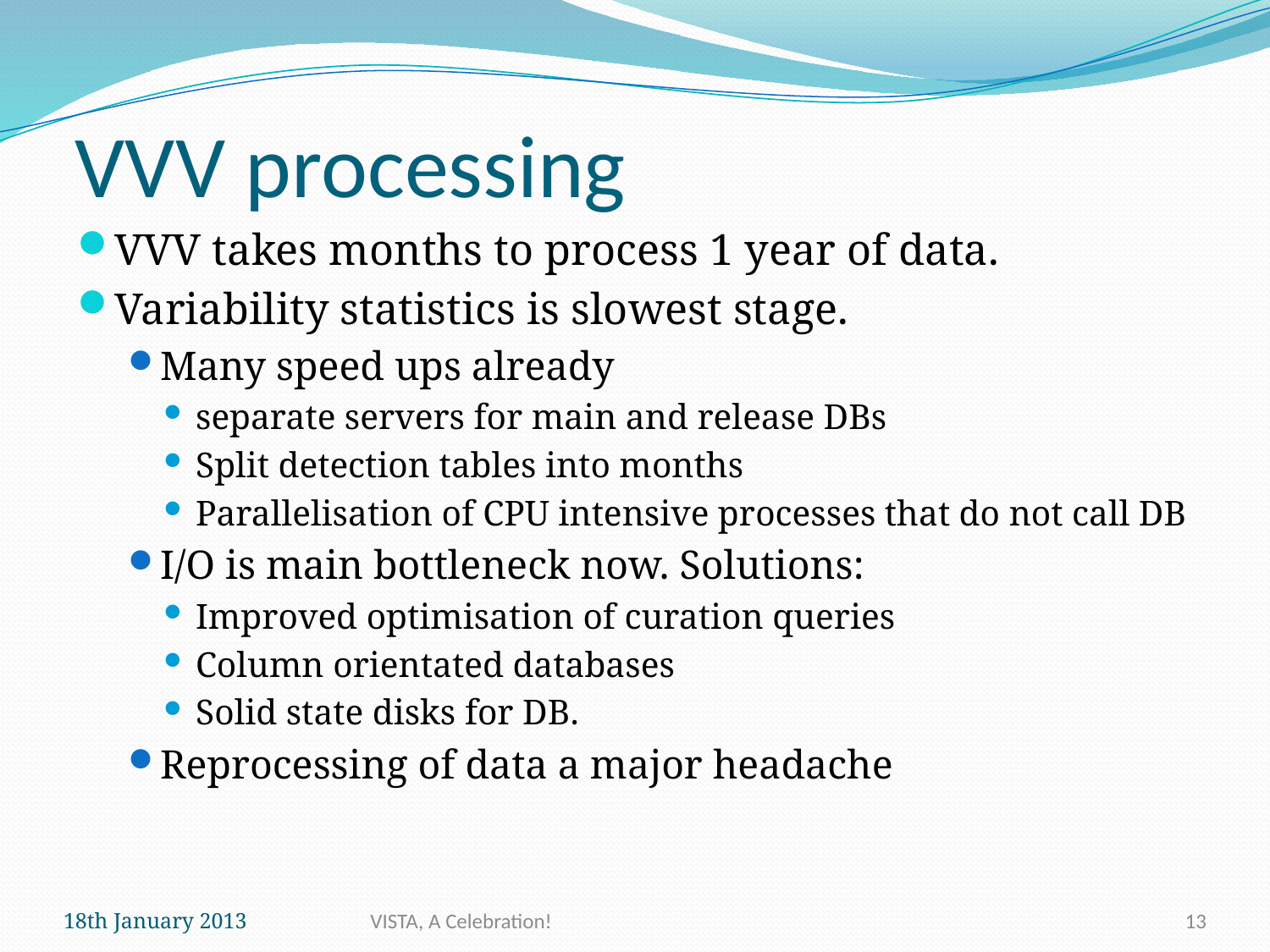

# VVV processing
VVV takes months to process 1 year of data.
Variability statistics is slowest stage.
Many speed ups already
separate servers for main and release DBs
Split detection tables into months
Parallelisation of CPU intensive processes that do not call DB
I/O is main bottleneck now. Solutions:
Improved optimisation of curation queries
Column orientated databases
Solid state disks for DB.
Reprocessing of data a major headache

18th January 2013
VISTA, A Celebration!
13